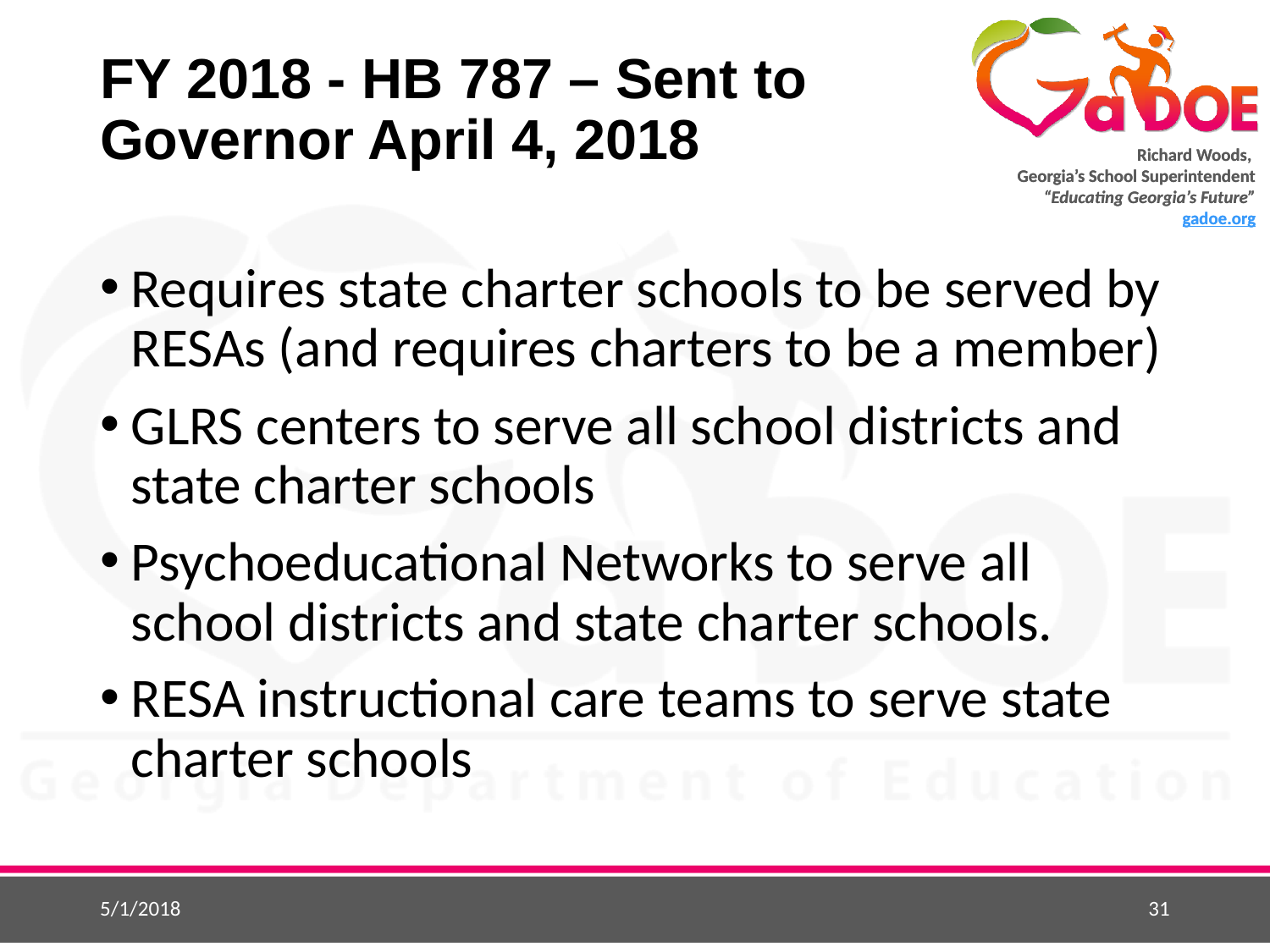

# FY 2018 - HB 787 – Sent to Governor April 4, 2018
Requires state charter schools to be served by RESAs (and requires charters to be a member)
GLRS centers to serve all school districts and state charter schools
Psychoeducational Networks to serve all school districts and state charter schools.
RESA instructional care teams to serve state charter schools

5/1/2018
31